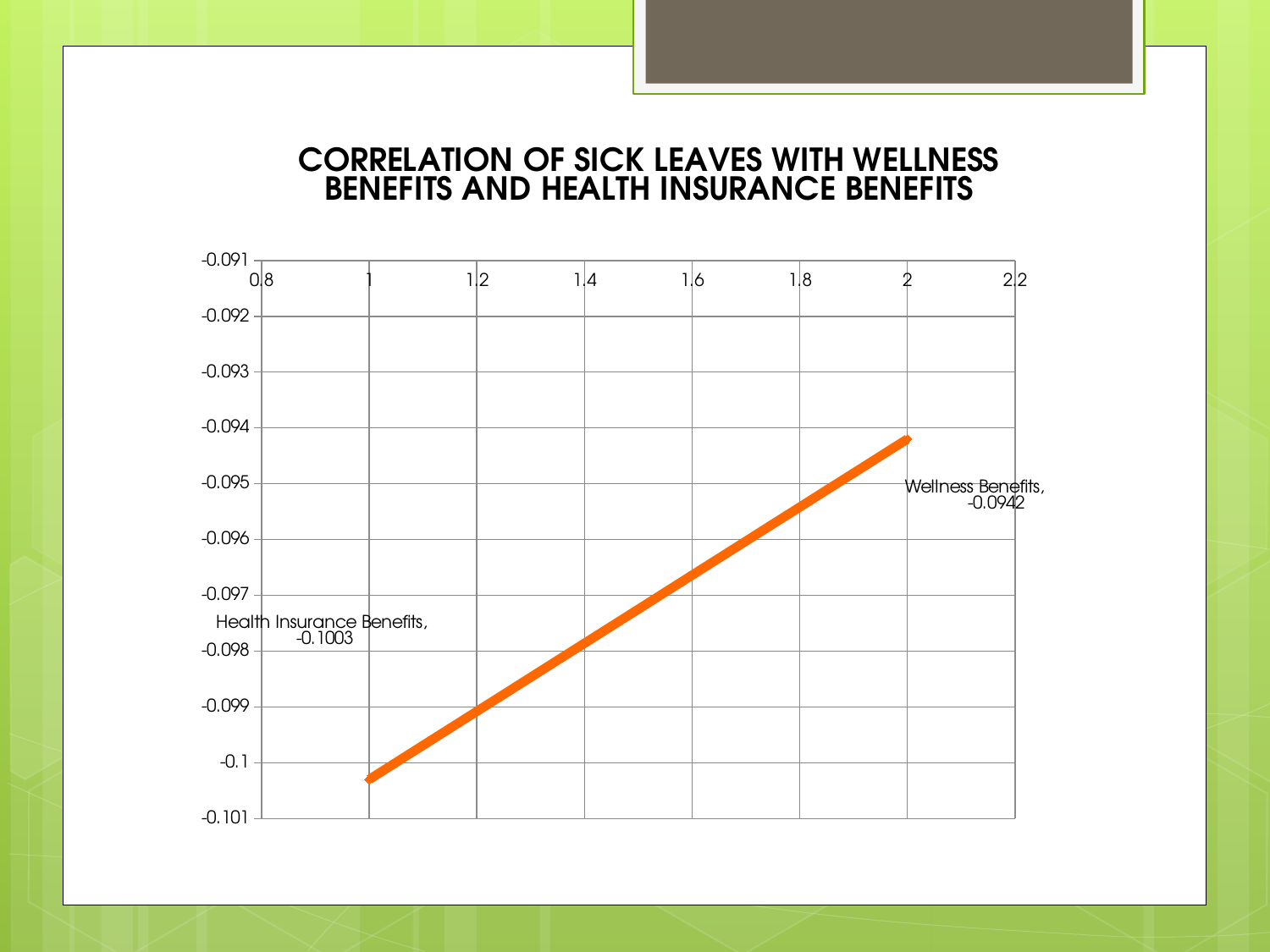

### Chart: CORRELATION OF SICK LEAVES WITH WELLNESS BENEFITS AND HEALTH INSURANCE BENEFITS

| Category |  |
|---|---|